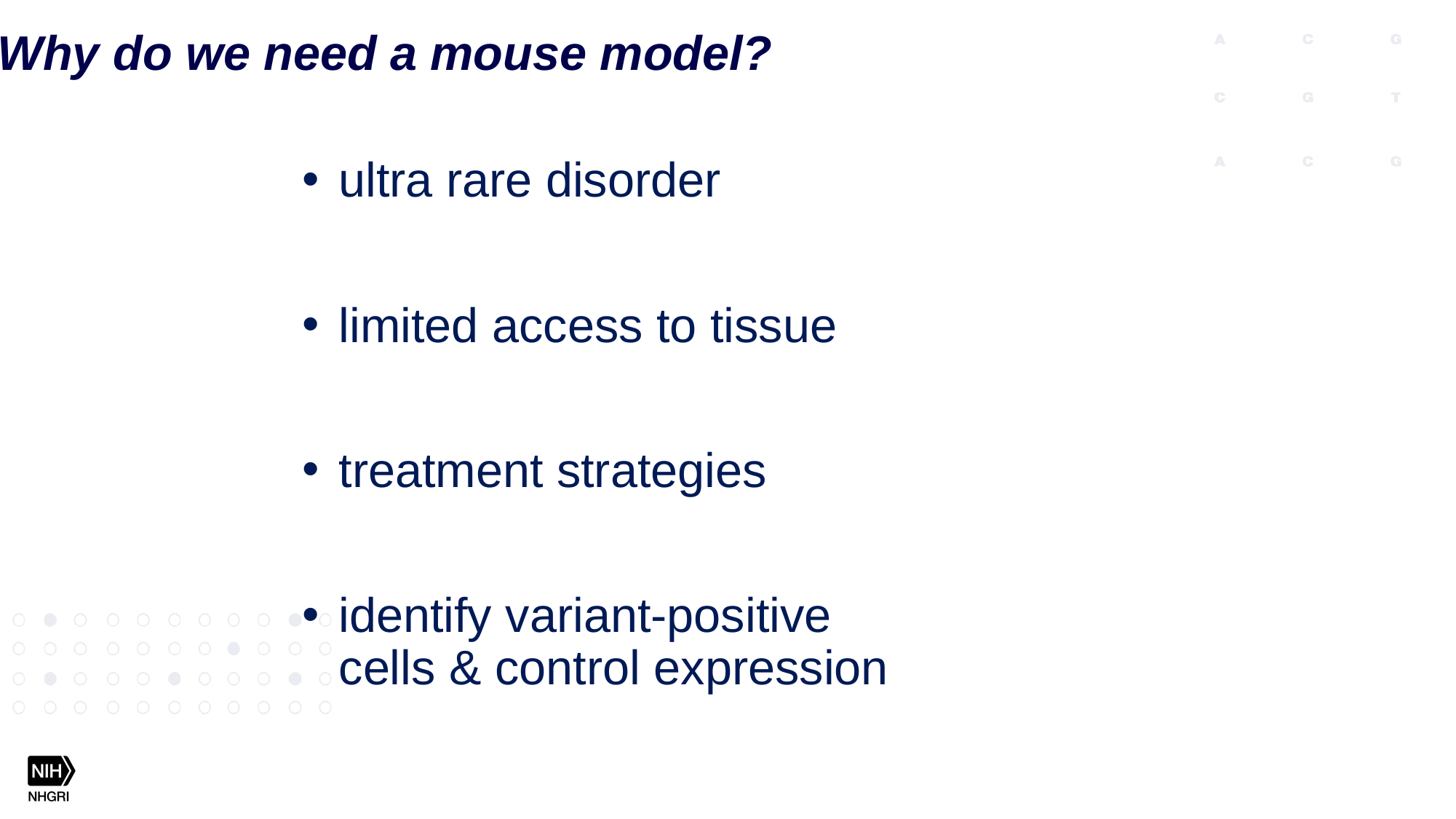

Why do we need a mouse model?
ultra rare disorder

limited access to tissue

treatment strategies

identify variant-positive cells & control expression